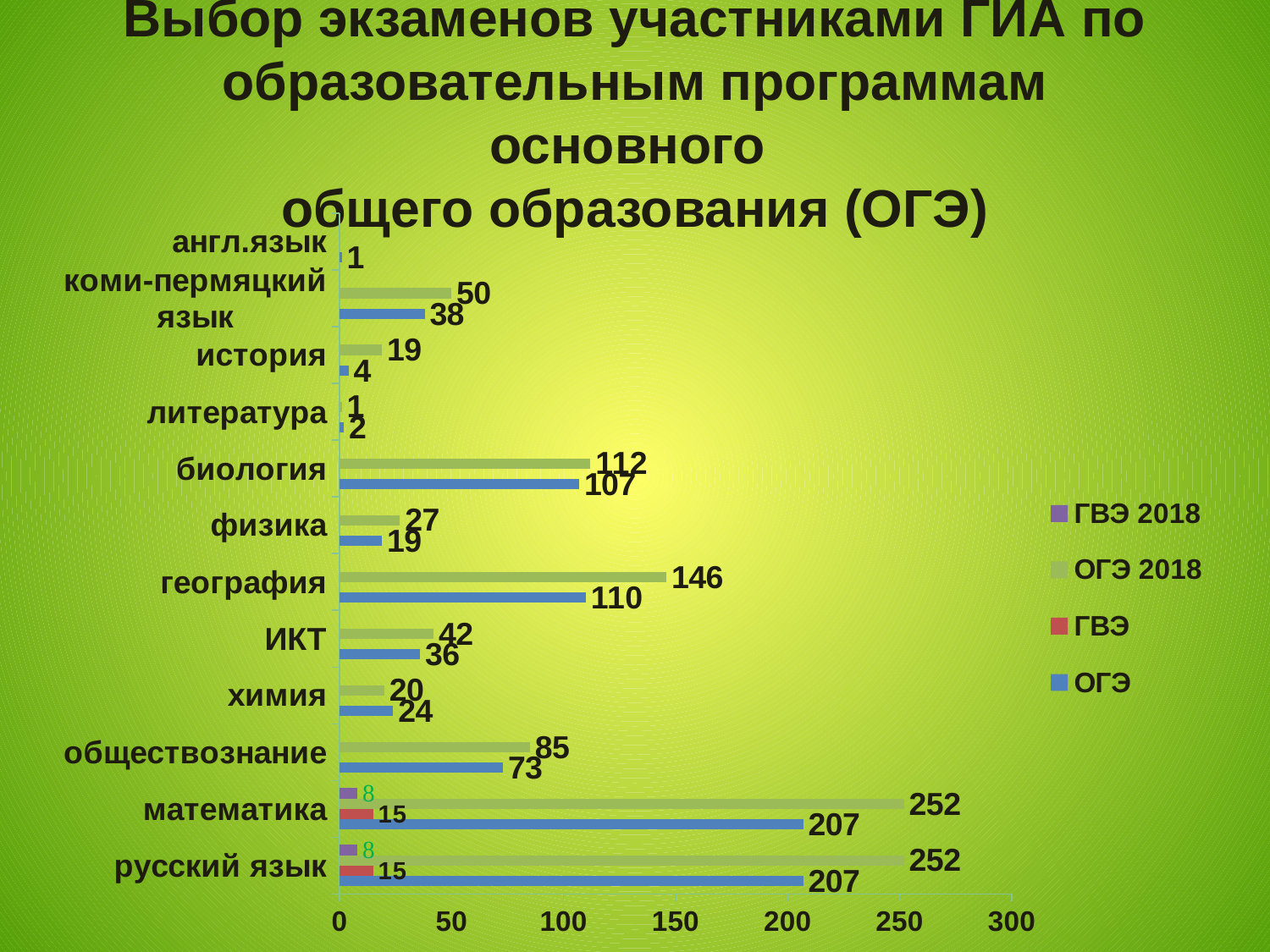

# Выбор экзаменов участниками ГИА по образовательным программам основного общего образования (ОГЭ)

### Chart

| Category | ОГЭ | ГВЭ | ОГЭ 2018 | ГВЭ 2018 |
|---|---|---|---|---|
| русский язык | 207.0 | 15.0 | 252.0 | 8.0 |
| математика | 207.0 | 15.0 | 252.0 | 8.0 |
| обществознание | 73.0 | None | 85.0 | None |
| химия | 24.0 | None | 20.0 | None |
| ИКТ | 36.0 | None | 42.0 | None |
| география | 110.0 | None | 146.0 | None |
| физика | 19.0 | None | 27.0 | None |
| биология | 107.0 | None | 112.0 | None |
| литература | 2.0 | None | 1.0 | None |
| история | 4.0 | None | 19.0 | None |
| коми-пермяцкий язык | 38.0 | None | 50.0 | None |
| англ.язык | 1.0 | None | None | None |